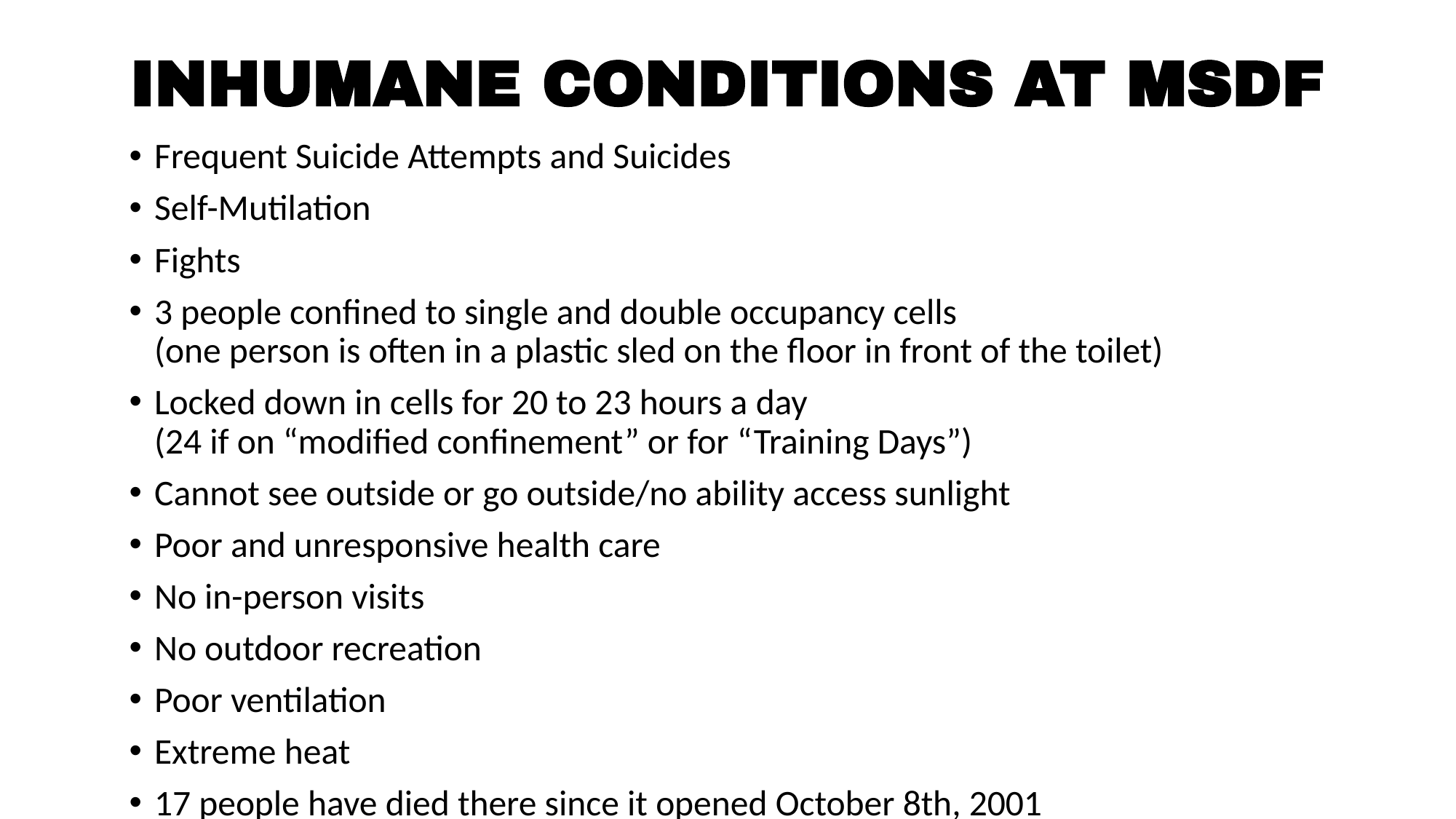

# INHUMANE CONDITIONS AT MSDF
Frequent Suicide Attempts and Suicides
Self-Mutilation
Fights
3 people confined to single and double occupancy cells
(one person is often in a plastic sled on the floor in front of the toilet)
Locked down in cells for 20 to 23 hours a day
(24 if on “modified confinement” or for “Training Days”)
Cannot see outside or go outside/no ability access sunlight
Poor and unresponsive health care
No in-person visits
No outdoor recreation
Poor ventilation
Extreme heat
17 people have died there since it opened October 8th, 2001